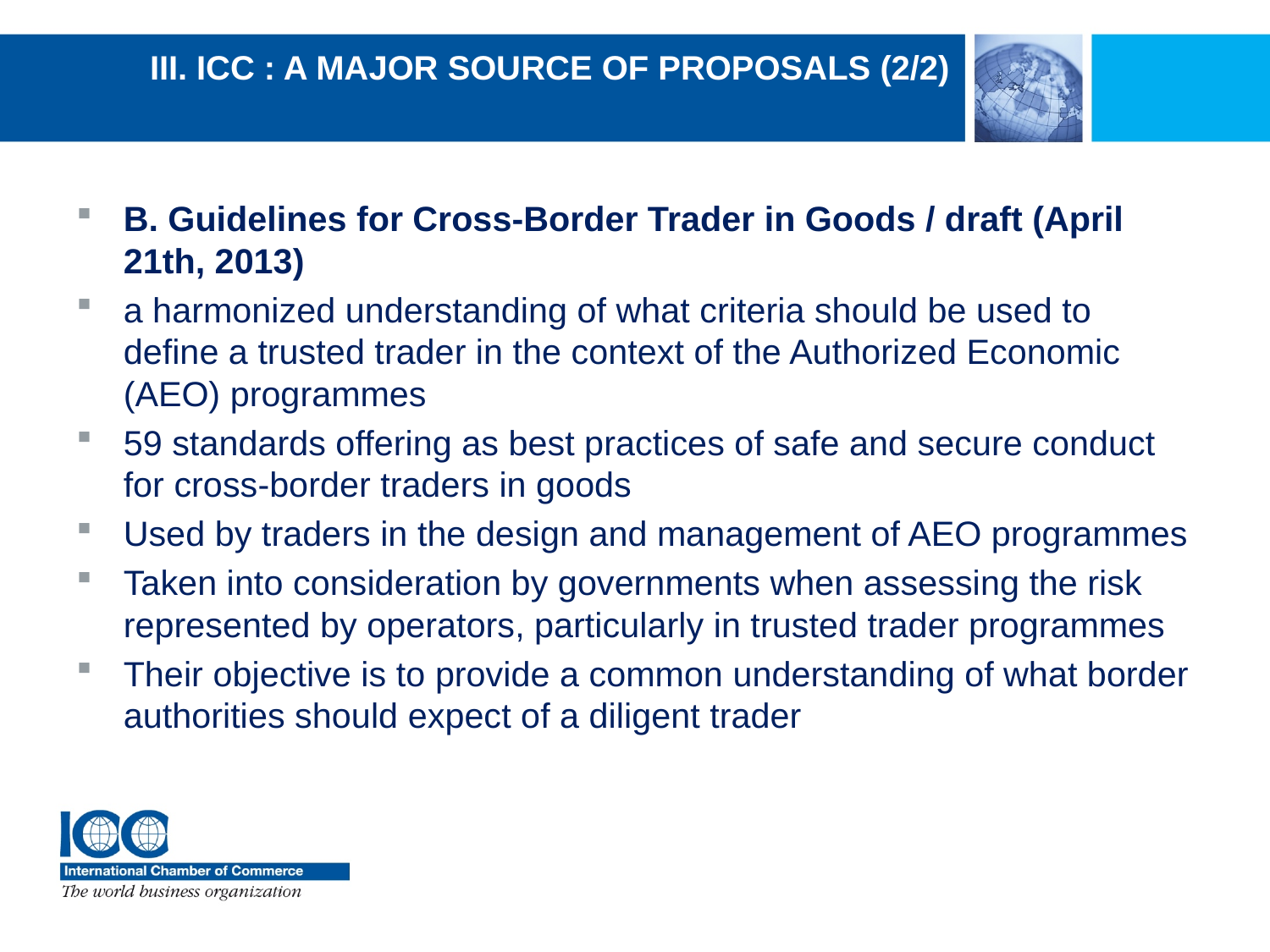

# III. ICC : a major source of proposals (2/2)
B. Guidelines for Cross-Border Trader in Goods / draft (April 21th, 2013)
a harmonized understanding of what criteria should be used to define a trusted trader in the context of the Authorized Economic (AEO) programmes
59 standards offering as best practices of safe and secure conduct for cross-border traders in goods
Used by traders in the design and management of AEO programmes
Taken into consideration by governments when assessing the risk represented by operators, particularly in trusted trader programmes
Their objective is to provide a common understanding of what border authorities should expect of a diligent trader